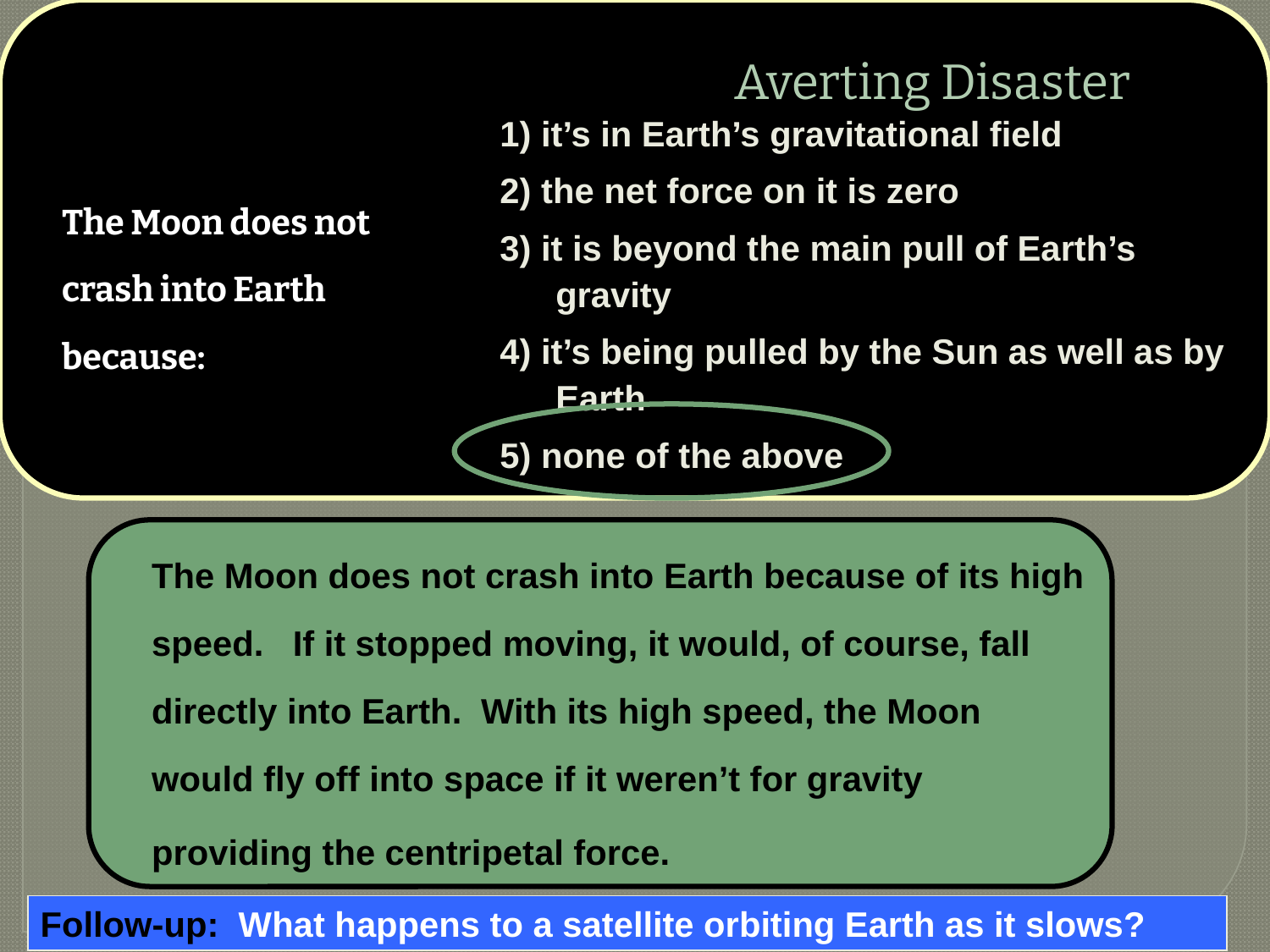

# Averting Disaster
1) it’s in Earth’s gravitational field
2) the net force on it is zero
3) it is beyond the main pull of Earth’s gravity
4) it’s being pulled by the Sun as well as by Earth
5) none of the above
	The Moon does not crash into Earth because:

	The Moon does not crash into Earth because of its high speed.   If it stopped moving, it would, of course, fall directly into Earth.  With its high speed, the Moon would fly off into space if it weren’t for gravity providing the centripetal force.
Follow-up:  What happens to a satellite orbiting Earth as it slows?